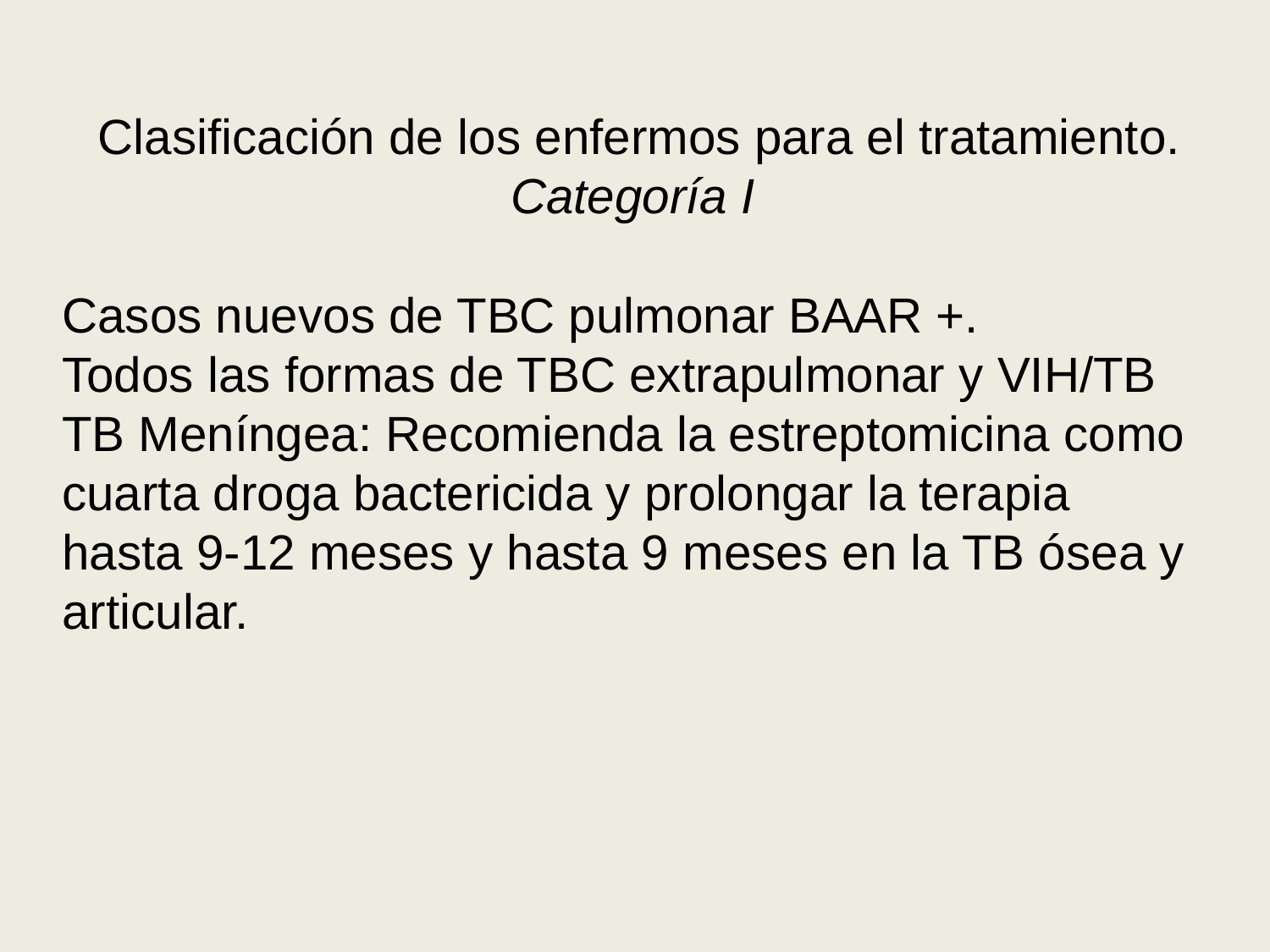

Clasificación de los enfermos para el tratamiento. Categoría I

Casos nuevos de TBC pulmonar BAAR +.
Todos las formas de TBC extrapulmonar y VIH/TB
TB Meníngea: Recomienda la estreptomicina como cuarta droga bactericida y prolongar la terapia hasta 9-12 meses y hasta 9 meses en la TB ósea y articular.